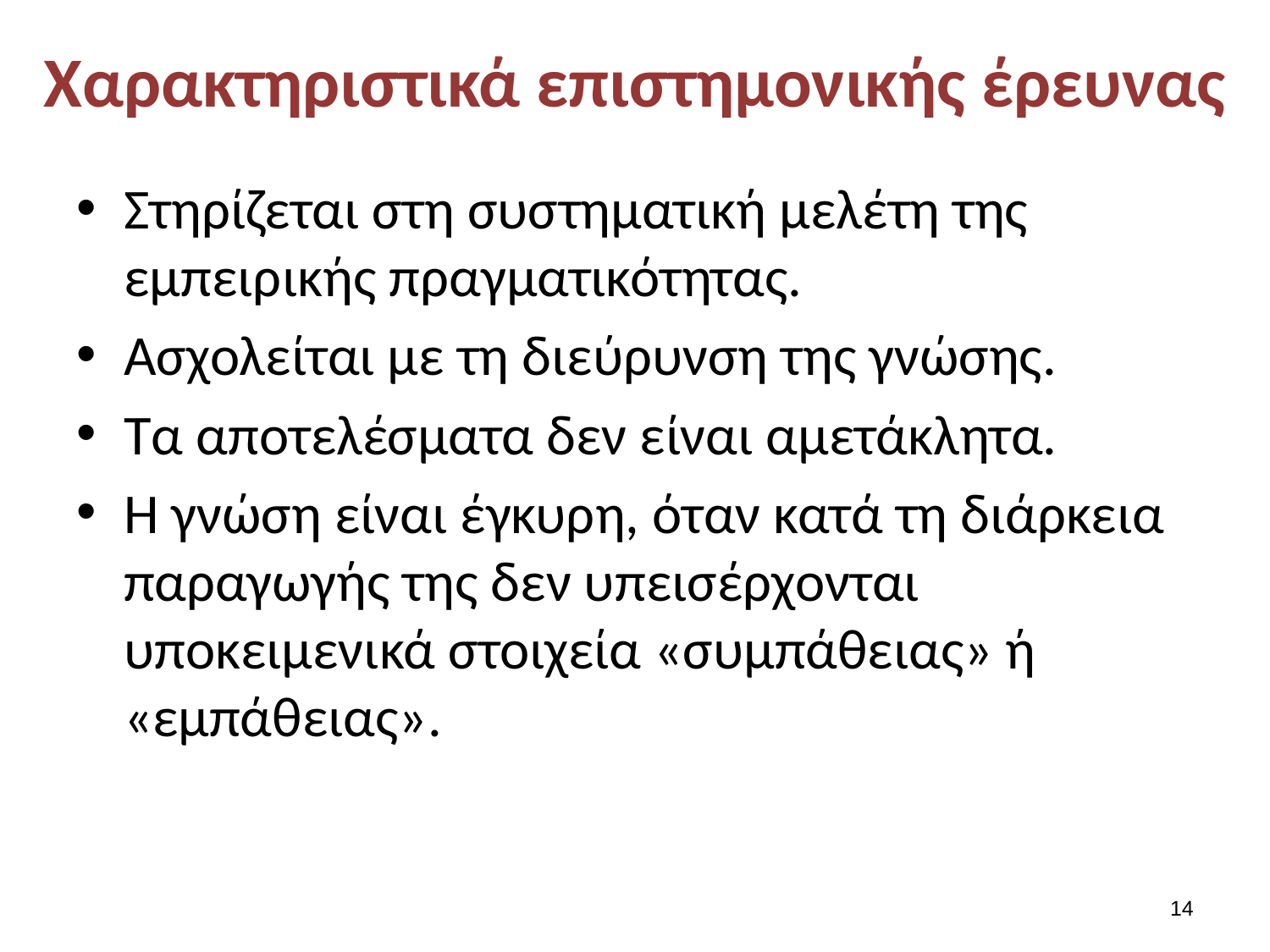

# Χαρακτηριστικά επιστημονικής έρευνας
Στηρίζεται στη συστηματική μελέτη της εμπειρικής πραγματικότητας.
Ασχολείται με τη διεύρυνση της γνώσης.
Τα αποτελέσματα δεν είναι αμετάκλητα.
Η γνώση είναι έγκυρη, όταν κατά τη διάρκεια παραγωγής της δεν υπεισέρχονται υποκειμενικά στοιχεία «συμπάθειας» ή «εμπάθειας».
14